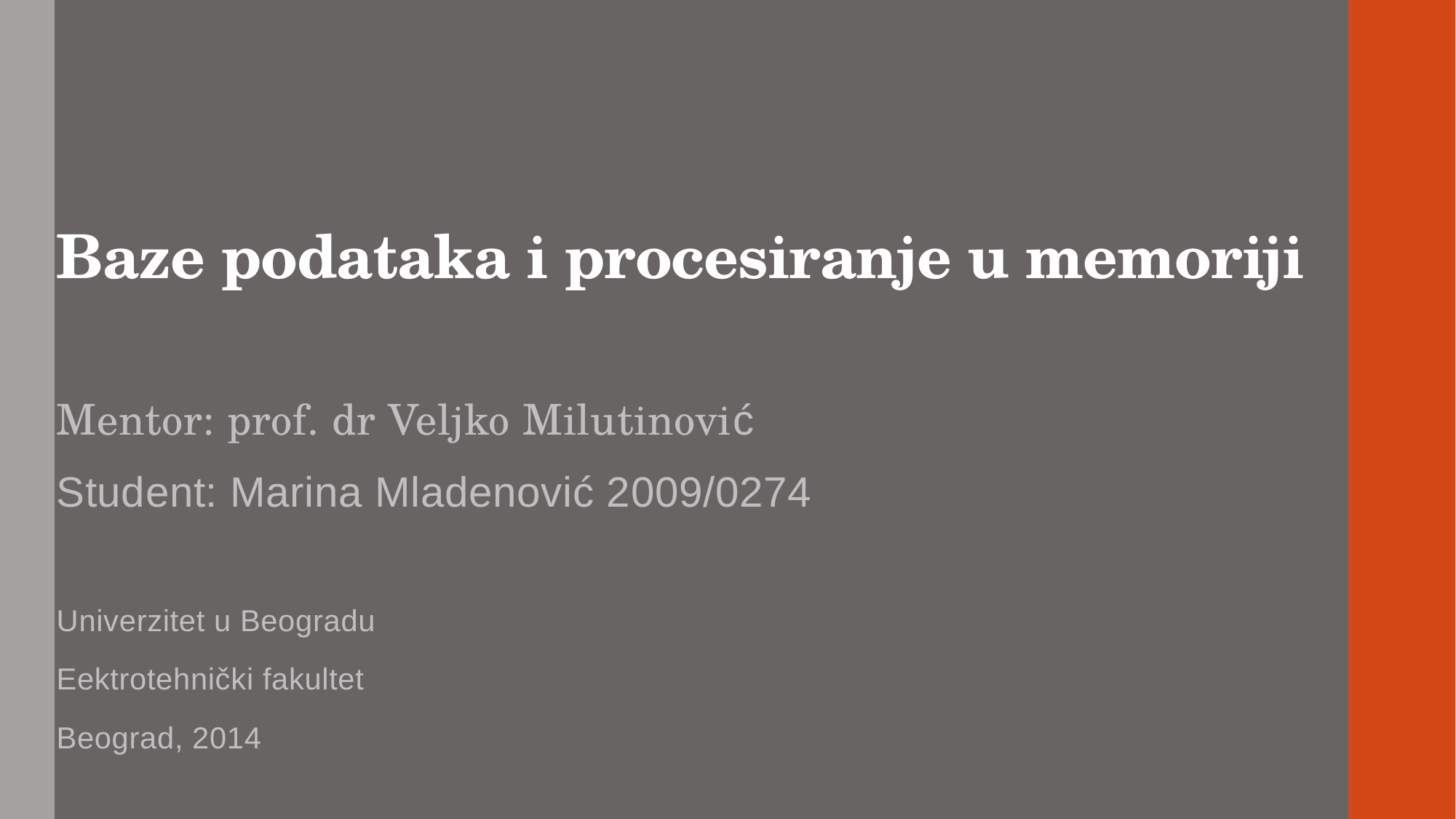

# Baze podataka i procesiranje u memoriji
Mentor: prof. dr Veljko Milutinović
Student: Marina Mladenović 2009/0274

Univerzitet u Beogradu
Eektrotehnički fakultet
Beograd, 2014